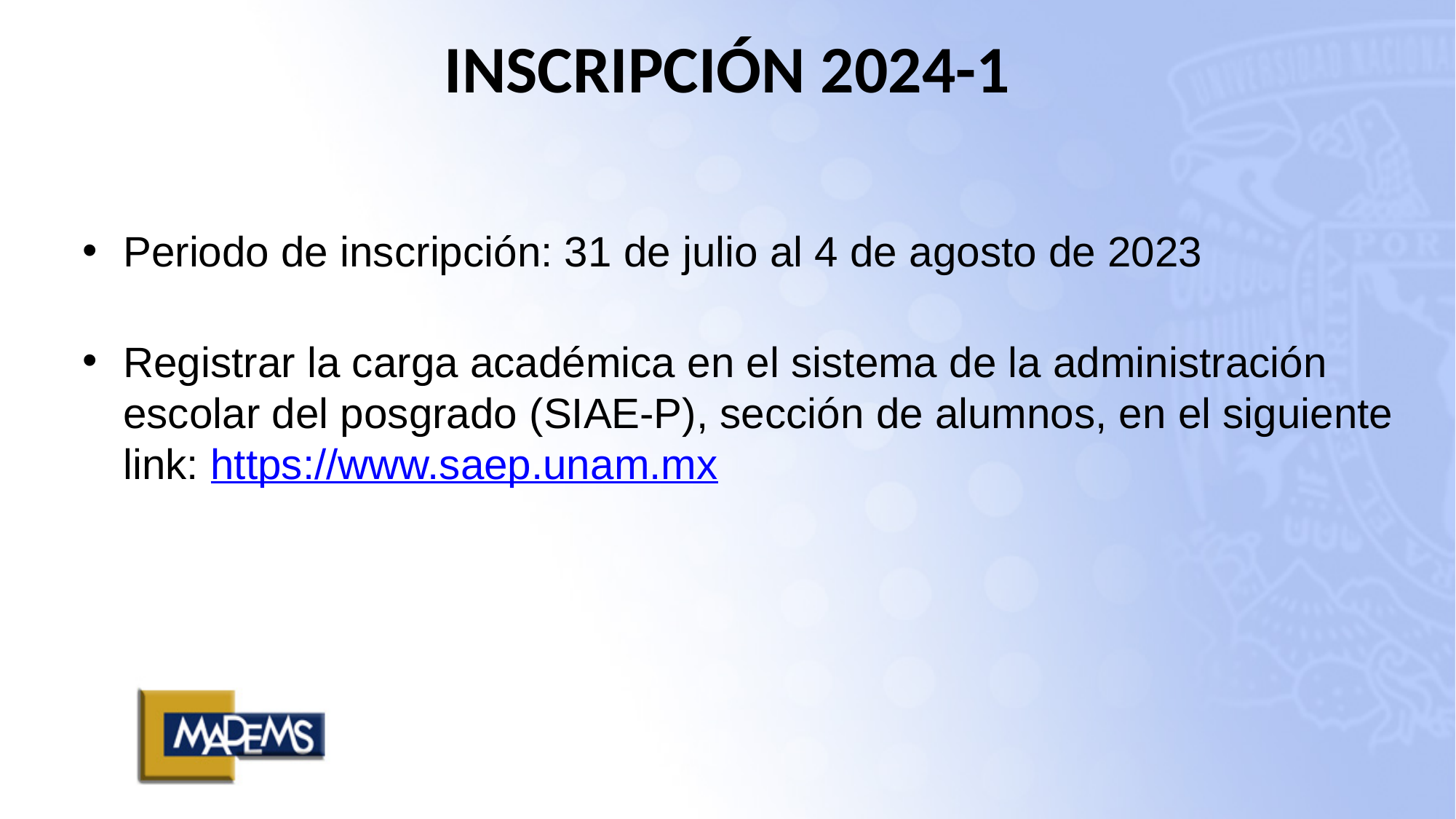

# Inscripción 2024-1

Periodo de inscripción: 31 de julio al 4 de agosto de 2023

Registrar la carga académica en el sistema de la administración escolar del posgrado (SIAE-P), sección de alumnos, en el siguiente link: https://www.saep.unam.mx